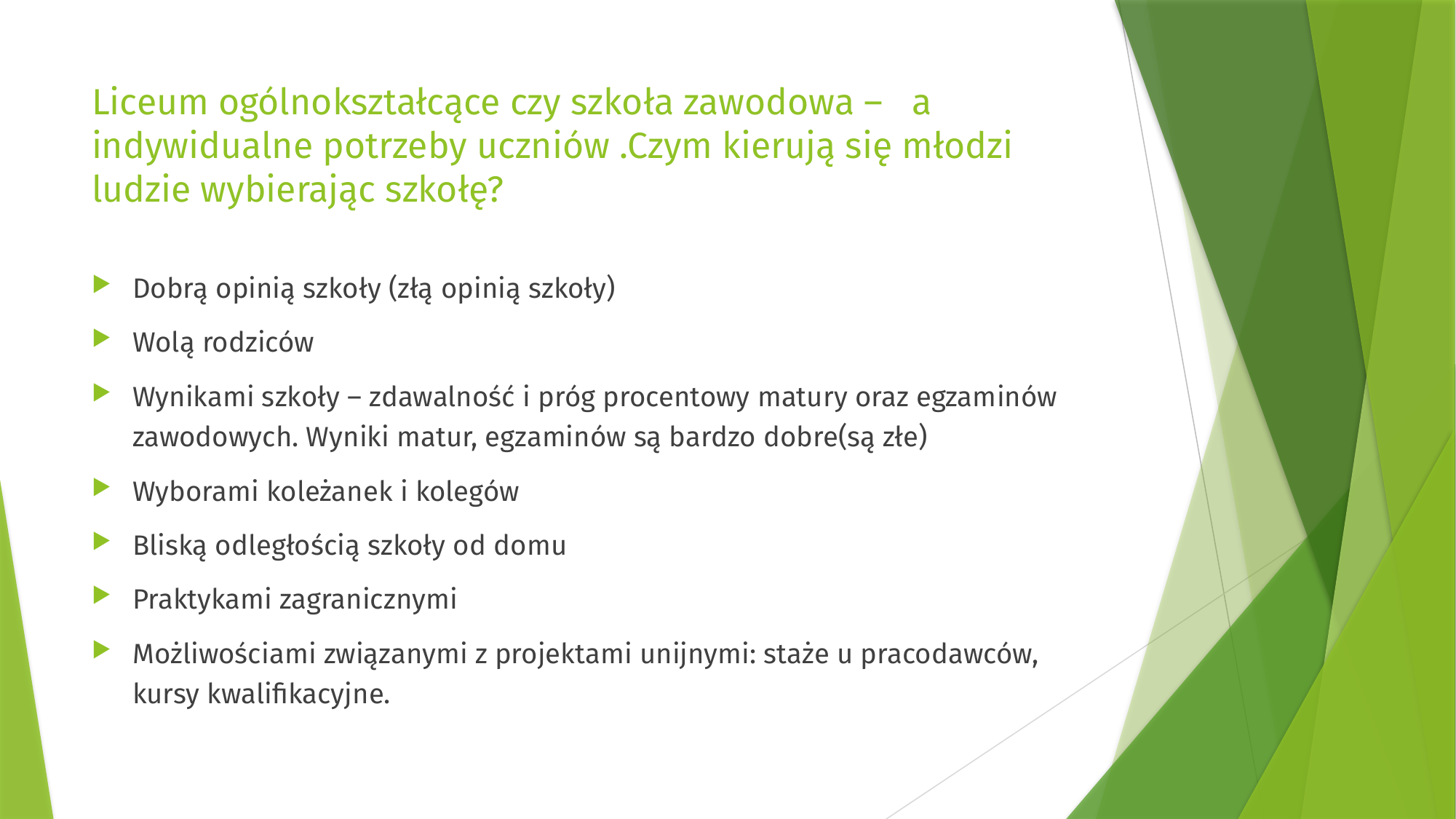

# Liceum ogólnokształcące czy szkoła zawodowa –   a indywidualne potrzeby uczniów .Czym kierują się młodzi ludzie wybierając szkołę?
Dobrą opinią szkoły (złą opinią szkoły)
Wolą rodziców
Wynikami szkoły – zdawalność i próg procentowy matury oraz egzaminów zawodowych. Wyniki matur, egzaminów są bardzo dobre(są złe)
Wyborami koleżanek i kolegów
Bliską odległością szkoły od domu
Praktykami zagranicznymi
Możliwościami związanymi z projektami unijnymi: staże u pracodawców, kursy kwalifikacyjne.